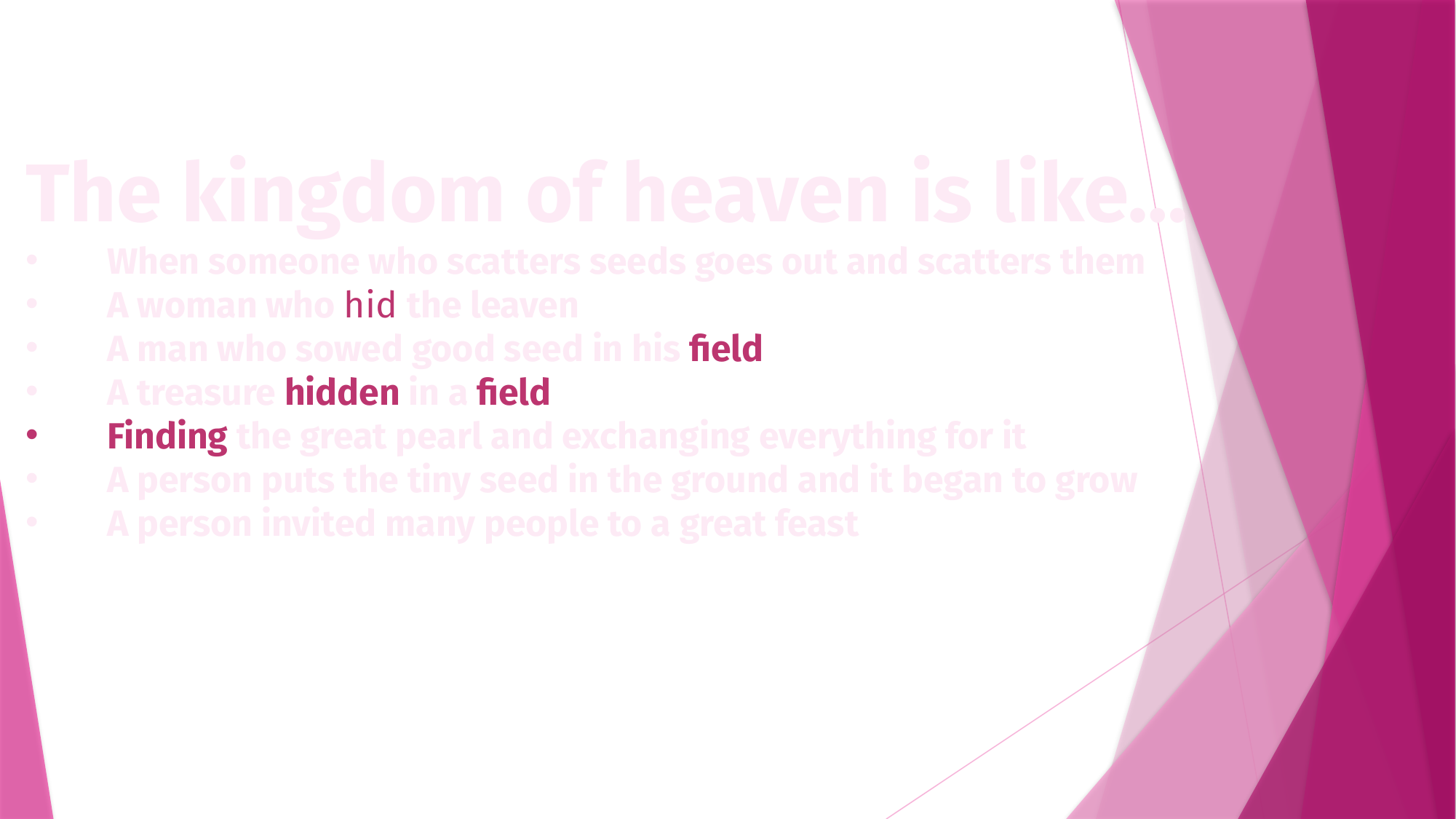

The kingdom of heaven is like…
When someone who scatters seeds goes out and scatters them
A woman who hid the leaven
A man who sowed good seed in his field
A treasure hidden in a field
Finding the great pearl and exchanging everything for it
A person puts the tiny seed in the ground and it began to grow
A person invited many people to a great feast